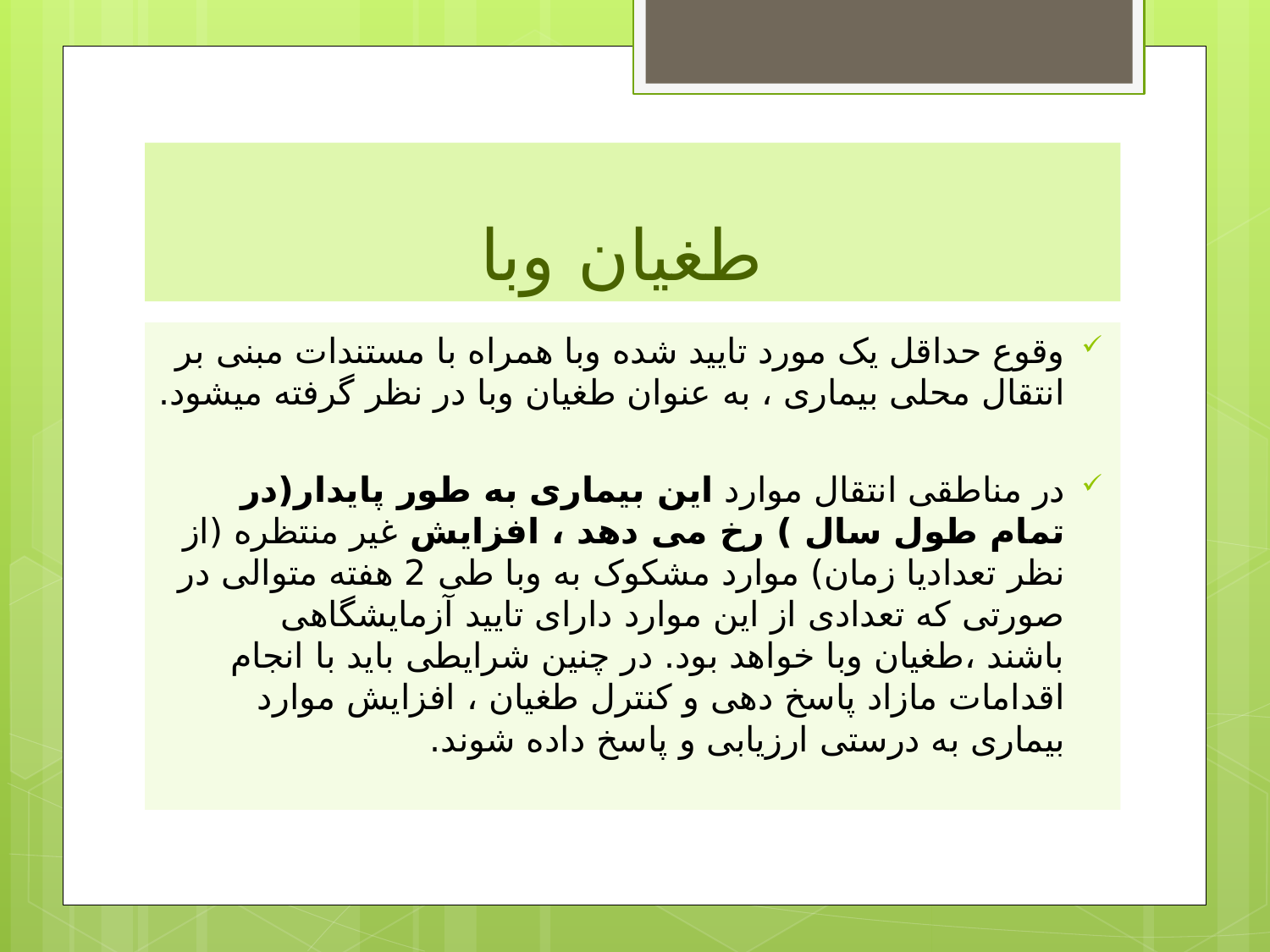

# طغیان وبا
وقوع حداقل یک مورد تایید شده وبا همراه با مستندات مبنی بر انتقال محلی بیماری ، به عنوان طغیان وبا در نظر گرفته میشود.

در مناطقی انتقال موارد این بیماری به طور پایدار(در تمام طول سال ) رخ می دهد ، افزایش غیر منتظره (از نظر تعدادیا زمان) موارد مشکوک به وبا طی 2 هفته متوالی در صورتی که تعدادی از این موارد دارای تایید آزمایشگاهی باشند ،طغیان وبا خواهد بود. در چنین شرایطی باید با انجام اقدامات مازاد پاسخ دهی و کنترل طغیان ، افزایش موارد بیماری به درستی ارزیابی و پاسخ داده شوند.